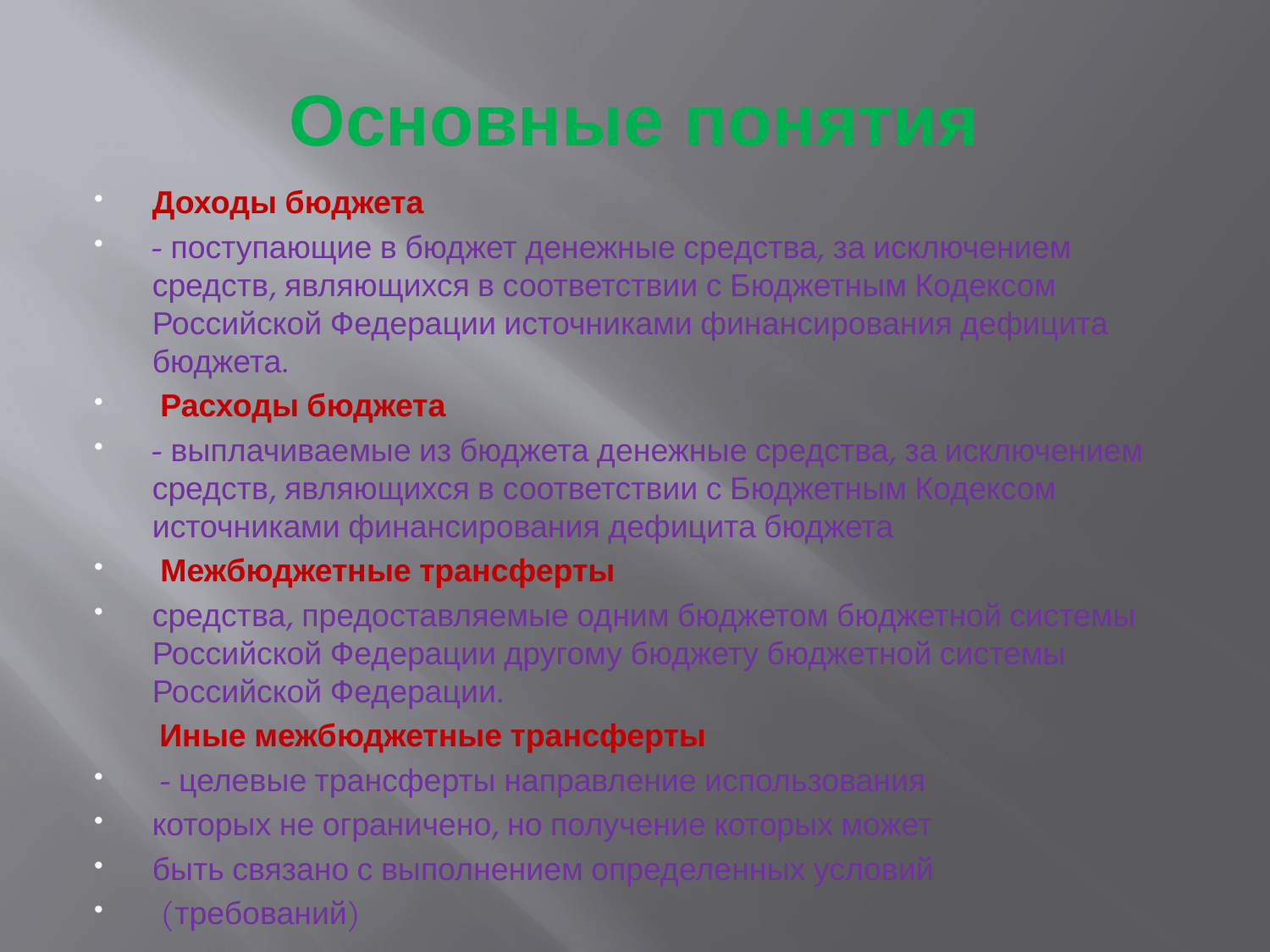

# Основные понятия
Доходы бюджета
- поступающие в бюджет денежные средства, за исключением средств, являющихся в соответствии с Бюджетным Кодексом Российской Федерации источниками финансирования дефицита бюджета.
 Расходы бюджета
- выплачиваемые из бюджета денежные средства, за исключением средств, являющихся в соответствии с Бюджетным Кодексом источниками финансирования дефицита бюджета
 Межбюджетные трансферты
средства, предоставляемые одним бюджетом бюджетной системы Российской Федерации другому бюджету бюджетной системы Российской Федерации.
        Иные межбюджетные трансферты
 - целевые трансферты направление использования
которых не ограничено, но получение которых может
быть связано с выполнением определенных условий
 (требований)